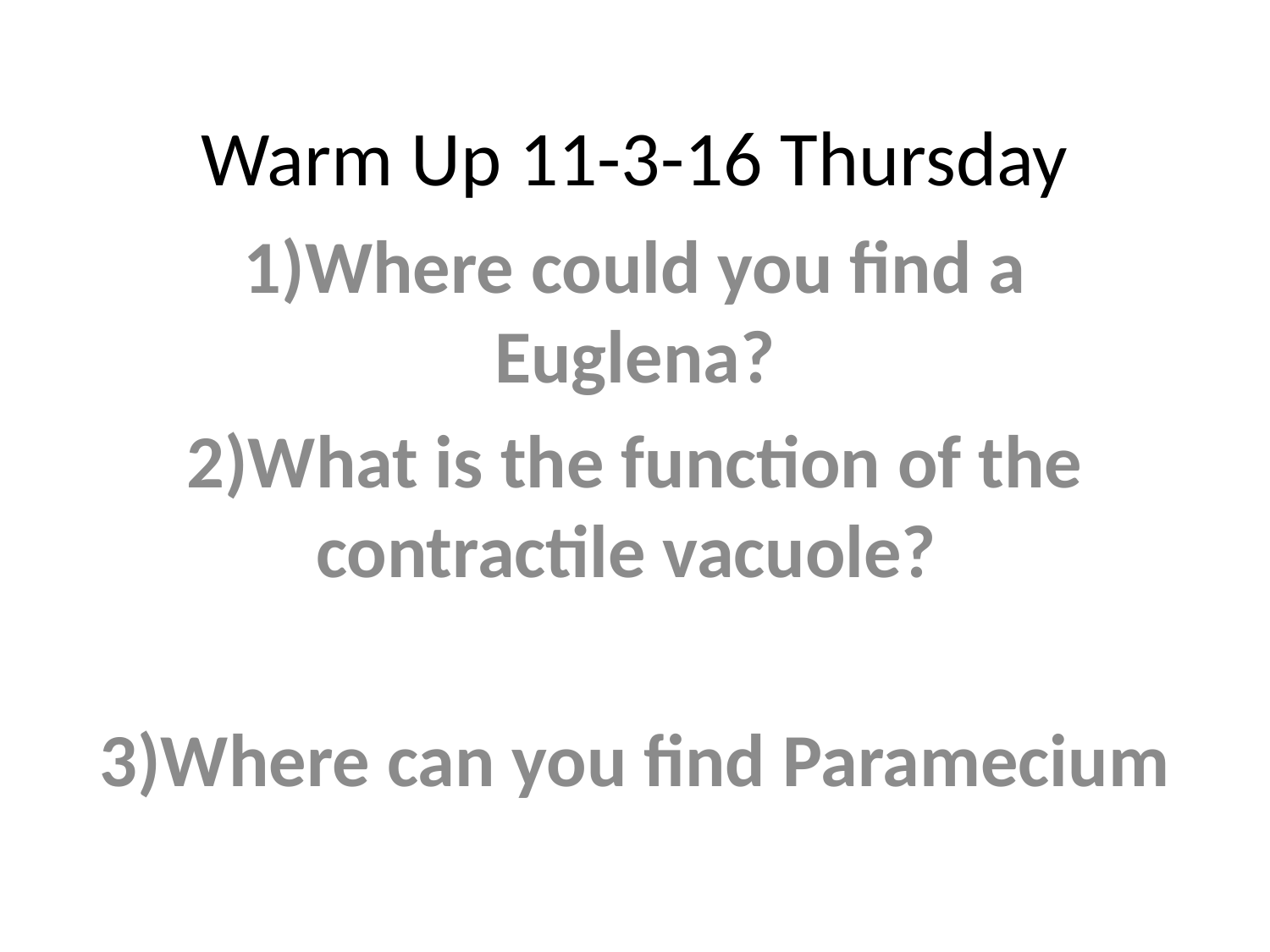

# Warm Up 11-3-16 Thursday
1)Where could you find a Euglena?
2)What is the function of the contractile vacuole?

3)Where can you find Paramecium